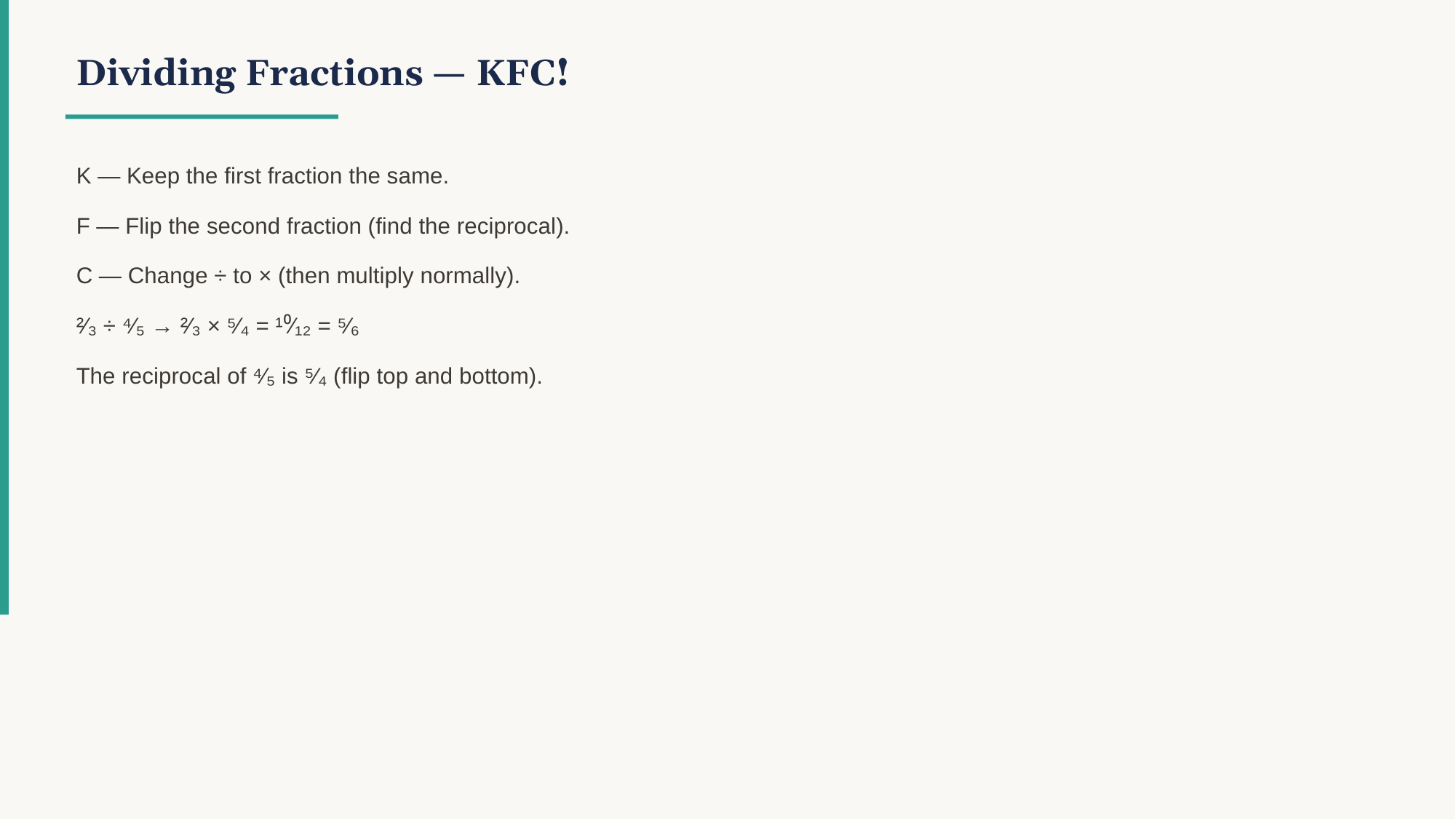

Dividing Fractions — KFC!

K — Keep the first fraction the same.
F — Flip the second fraction (find the reciprocal).
C — Change ÷ to × (then multiply normally).
²⁄₃ ÷ ⁴⁄₅ → ²⁄₃ × ⁵⁄₄ = ¹⁰⁄₁₂ = ⁵⁄₆
The reciprocal of ⁴⁄₅ is ⁵⁄₄ (flip top and bottom).